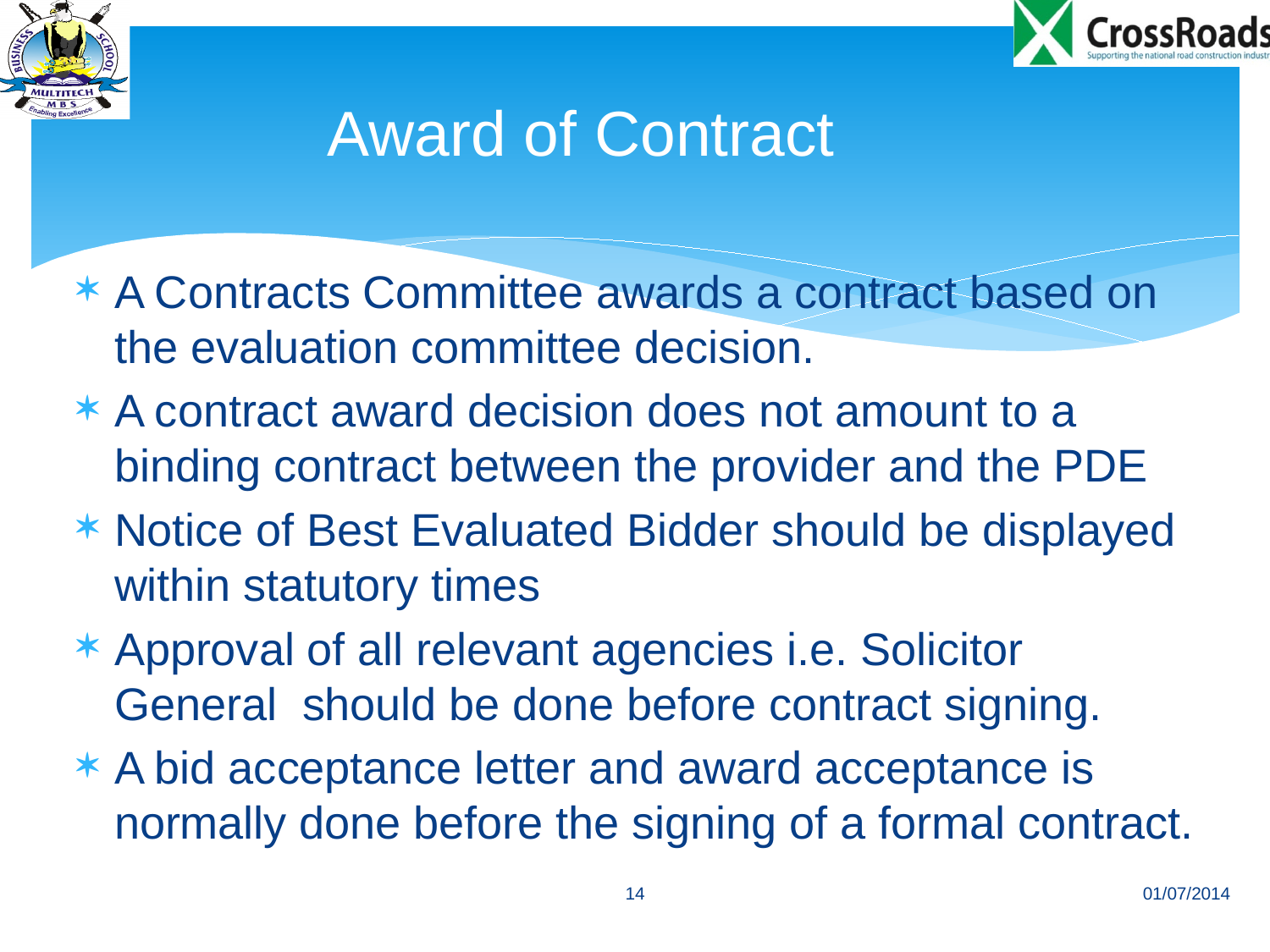

# Award of Contract
A Contracts Committee awards a contract based on the evaluation committee decision.
A contract award decision does not amount to a binding contract between the provider and the PDE
Notice of Best Evaluated Bidder should be displayed within statutory times
Approval of all relevant agencies i.e. Solicitor General  should be done before contract signing.
A bid acceptance letter and award acceptance is normally done before the signing of a formal contract.

14
01/07/2014